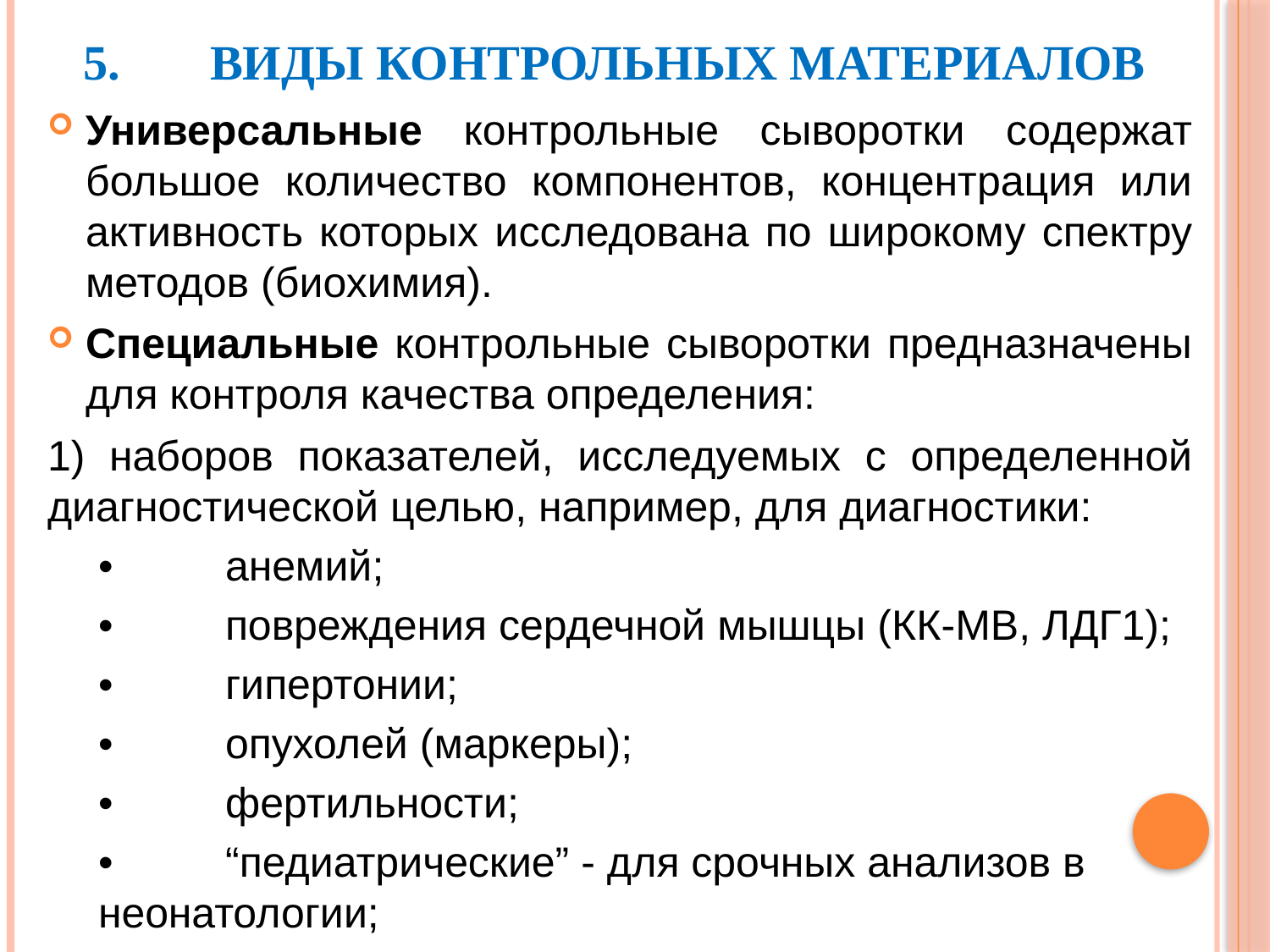

# 5.	Виды контрольных материалов
Универсальные контрольные сыворотки содержат большое количество компонентов, концентрация или активность которых исследована по широкому спектру методов (биохимия).
Специальные контрольные сыворотки предназначены для контроля качества определения:
1) наборов показателей, исследуемых с определенной диагностической целью, например, для диагностики:
•	анемий;
•	повреждения сердечной мышцы (КК-МВ, ЛДГ1);
•	гипертонии;
•	опухолей (маркеры);
•	фертильности;
•	“педиатрические” - для срочных анализов в неонатологии;